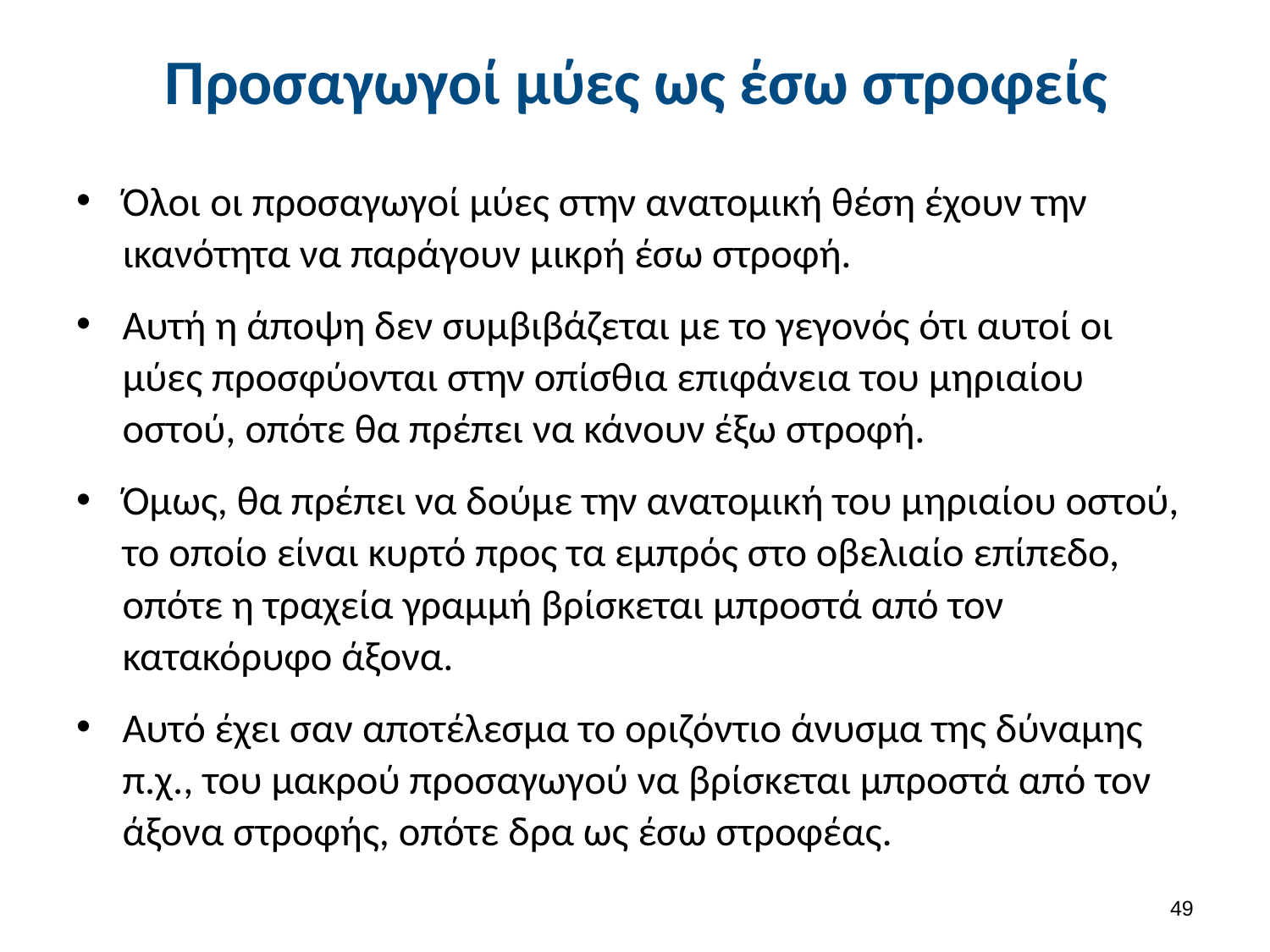

# Προσαγωγοί μύες ως έσω στροφείς
Όλοι οι προσαγωγοί μύες στην ανατομική θέση έχουν την ικανότητα να παράγουν μικρή έσω στροφή.
Αυτή η άποψη δεν συμβιβάζεται με το γεγονός ότι αυτοί οι μύες προσφύονται στην οπίσθια επιφάνεια του μηριαίου οστού, οπότε θα πρέπει να κάνουν έξω στροφή.
Όμως, θα πρέπει να δούμε την ανατομική του μηριαίου οστού, το οποίο είναι κυρτό προς τα εμπρός στο οβελιαίο επίπεδο, οπότε η τραχεία γραμμή βρίσκεται μπροστά από τον κατακόρυφο άξονα.
Αυτό έχει σαν αποτέλεσμα το οριζόντιο άνυσμα της δύναμης π.χ., του μακρού προσαγωγού να βρίσκεται μπροστά από τον άξονα στροφής, οπότε δρα ως έσω στροφέας.
49